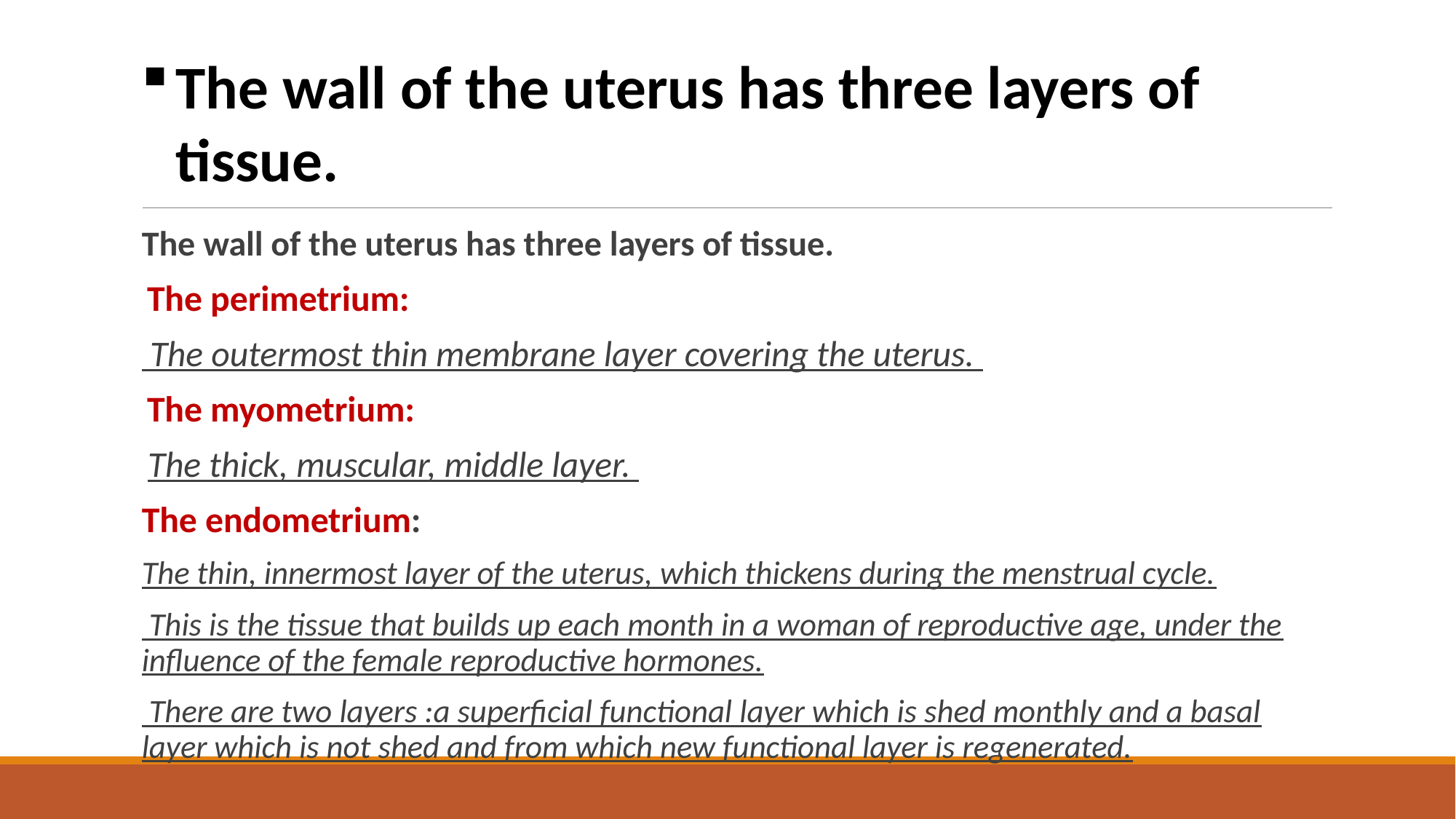

The wall of the uterus has three layers of tissue.
The wall of the uterus has three layers of tissue.
 The perimetrium:
 The outermost thin membrane layer covering the uterus.
 The myometrium:
 The thick, muscular, middle layer.
The endometrium:
The thin, innermost layer of the uterus, which thickens during the menstrual cycle.
 This is the tissue that builds up each month in a woman of reproductive age, under the influence of the female reproductive hormones.
 There are two layers :a superficial functional layer which is shed monthly and a basal layer which is not shed and from which new functional layer is regenerated.